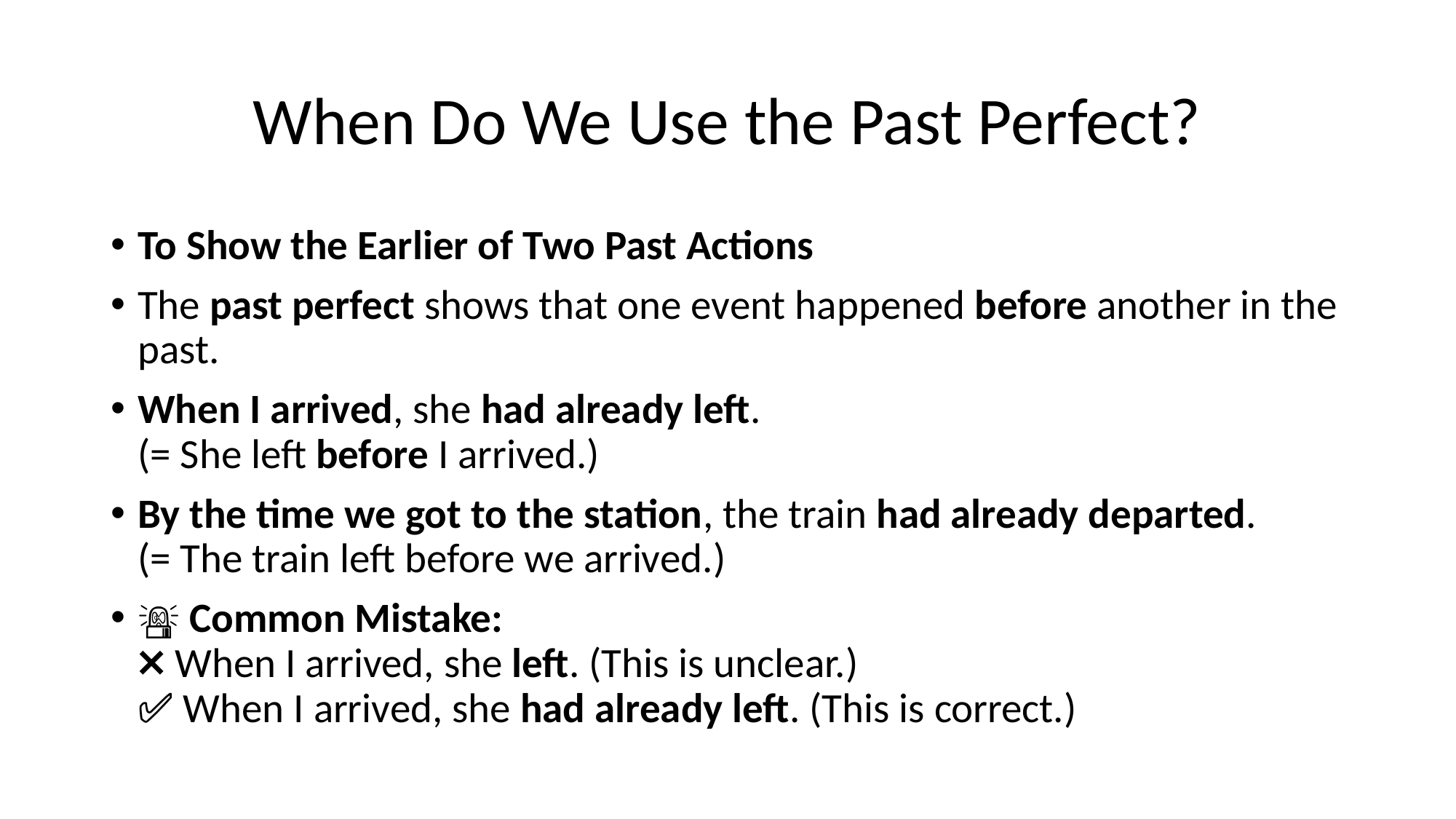

# When Do We Use the Past Perfect?
To Show the Earlier of Two Past Actions
The past perfect shows that one event happened before another in the past.
When I arrived, she had already left.
(= She left before I arrived.)
By the time we got to the station, the train had already departed.
(= The train left before we arrived.)
🚨 Common Mistake:
❌ When I arrived, she left. (This is unclear.)
✅ When I arrived, she had already left. (This is correct.)